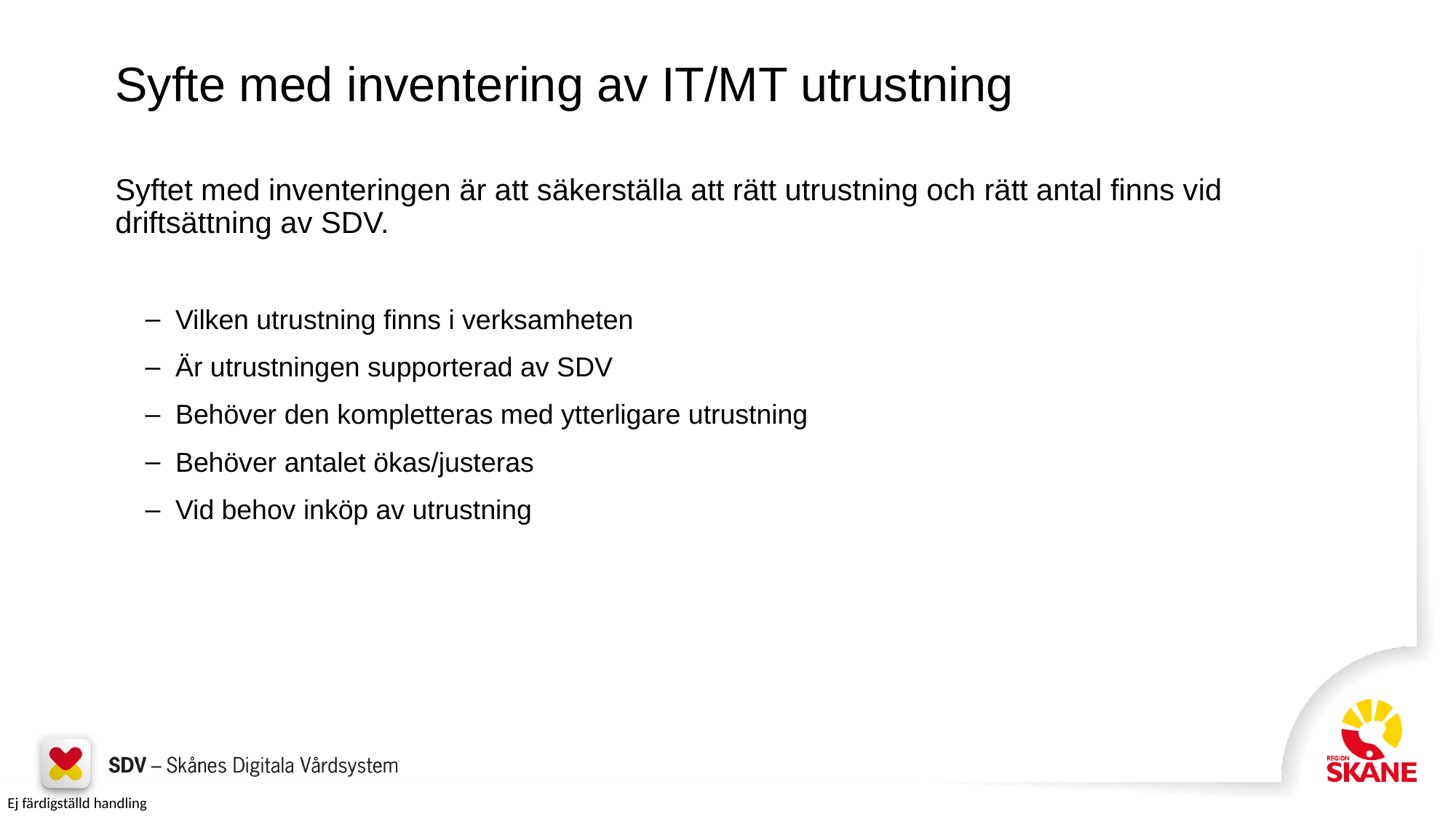

# Syfte med inventering av IT/MT utrustning
Syftet med inventeringen är att säkerställa att rätt utrustning och rätt antal finns vid driftsättning av SDV.

Vilken utrustning finns i verksamheten
Är utrustningen supporterad av SDV
Behöver den kompletteras med ytterligare utrustning
Behöver antalet ökas/justeras
Vid behov inköp av utrustning